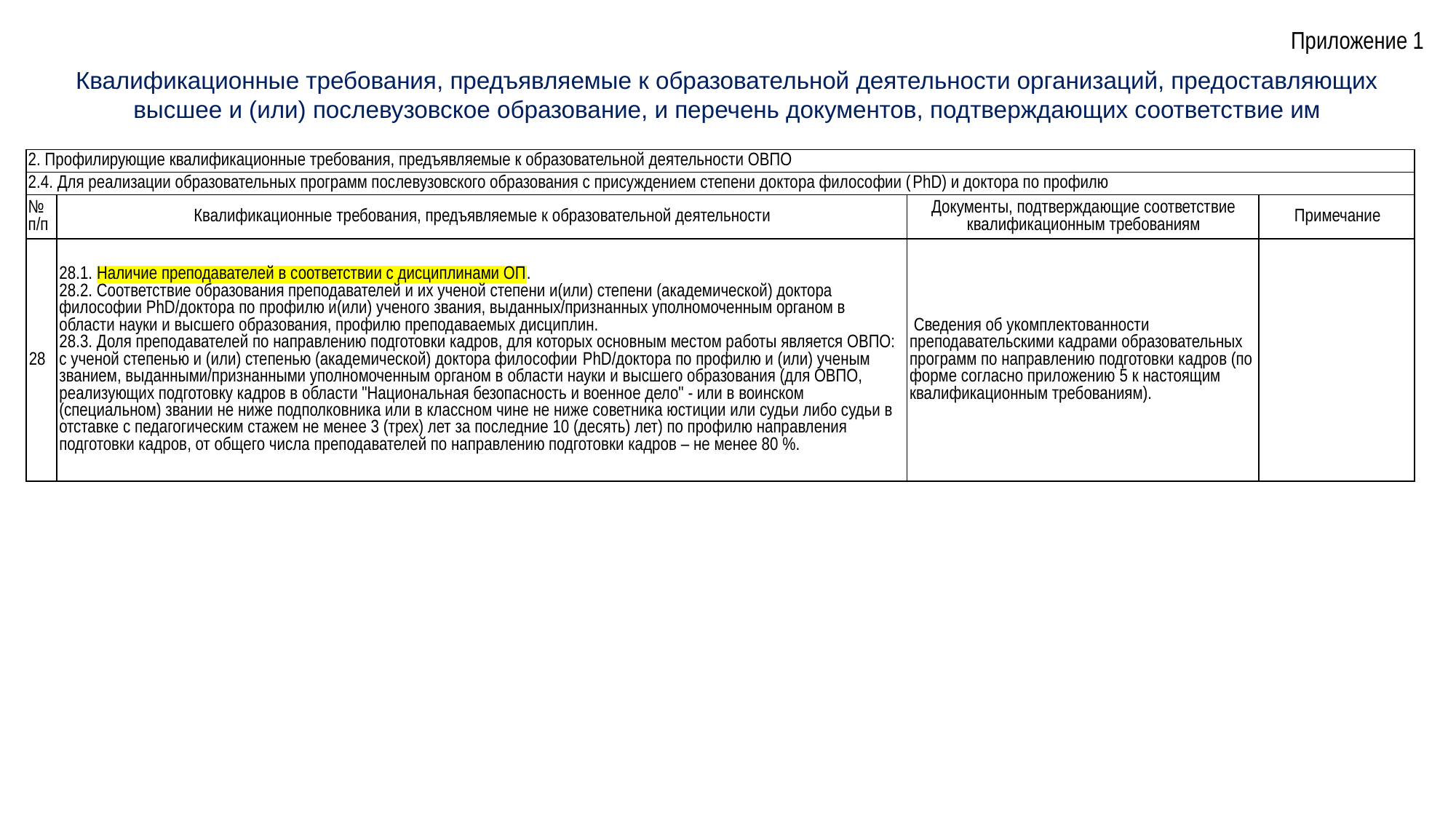

Приложение 1
Квалификационные требования, предъявляемые к образовательной деятельности организаций, предоставляющих высшее и (или) послевузовское образование, и перечень документов, подтверждающих соответствие им
| 2. Профилирующие квалификационные требования, предъявляемые к образовательной деятельности ОВПО |  |  |  |
| --- | --- | --- | --- |
| 2.4. Для реализации образовательных программ послевузовского образования с присуждением степени доктора философии (PhD) и доктора по профилю |  |  |  |
| № п/п | Квалификационные требования, предъявляемые к образовательной деятельности | Документы, подтверждающие соответствие квалификационным требованиям | Примечание |
| 28 | 28.1. Наличие преподавателей в соответствии с дисциплинами ОП. 28.2. Соответствие образования преподавателей и их ученой степени и(или) степени (академической) доктора философии PhD/доктора по профилю и(или) ученого звания, выданных/признанных уполномоченным органом в области науки и высшего образования, профилю преподаваемых дисциплин. 28.3. Доля преподавателей по направлению подготовки кадров, для которых основным местом работы является ОВПО: с ученой степенью и (или) степенью (академической) доктора философии PhD/доктора по профилю и (или) ученым званием, выданными/признанными уполномоченным органом в области науки и высшего образования (для ОВПО, реализующих подготовку кадров в области "Национальная безопасность и военное дело" - или в воинском (специальном) звании не ниже подполковника или в классном чине не ниже советника юстиции или судьи либо судьи в отставке с педагогическим стажем не менее 3 (трех) лет за последние 10 (десять) лет) по профилю направления подготовки кадров, от общего числа преподавателей по направлению подготовки кадров – не менее 80 %. | Сведения об укомплектованности преподавательскими кадрами образовательных программ по направлению подготовки кадров (по форме согласно приложению 5 к настоящим квалификационным требованиям). |  |